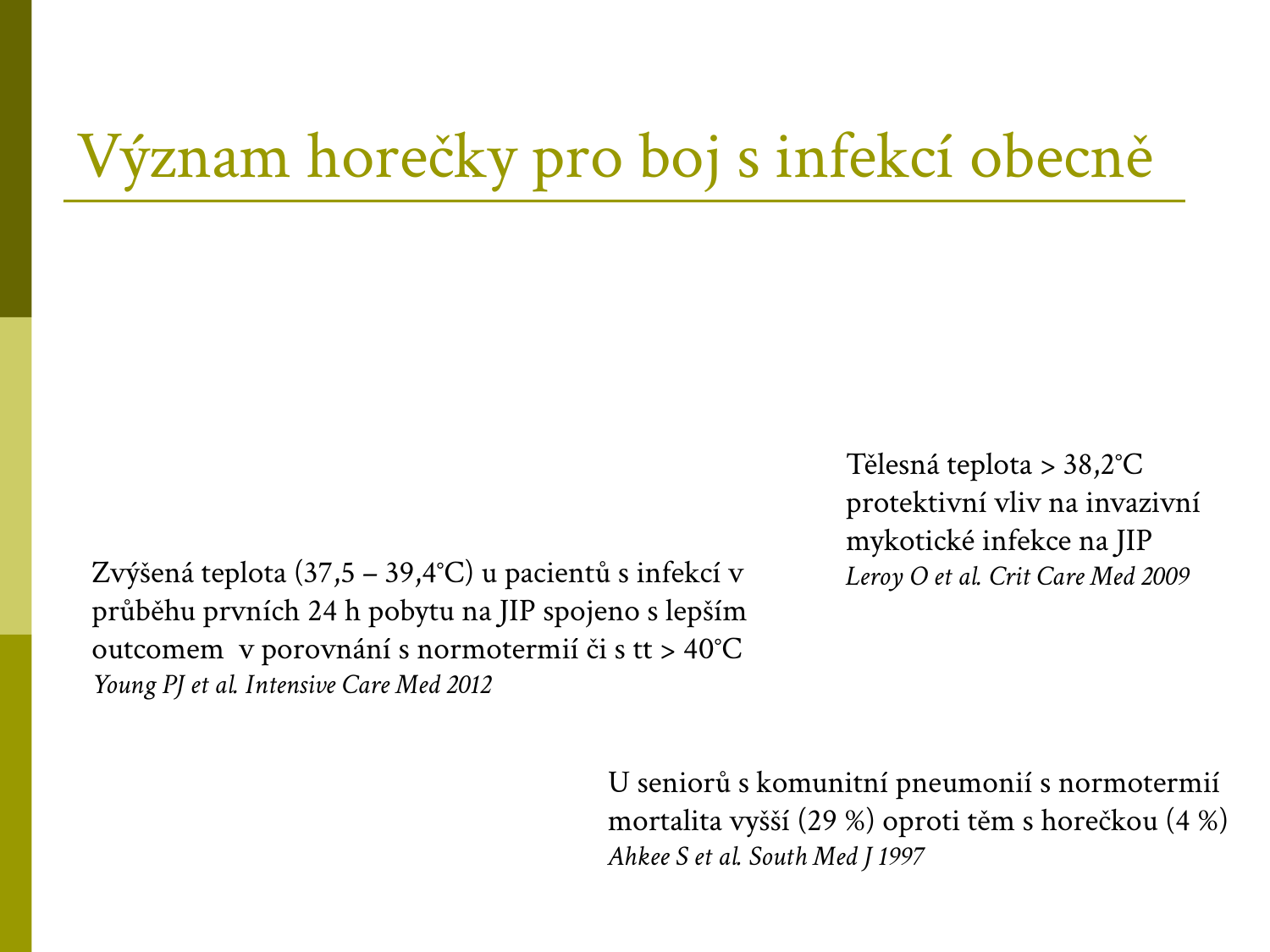

# Význam horečky pro boj s infekcí obecně
Tělesná teplota > 38,2°C protektivní vliv na invazivní mykotické infekce na JIP
Leroy O et al. Crit Care Med 2009
Zvýšená teplota (37,5 – 39,4°C) u pacientů s infekcí v průběhu prvních 24 h pobytu na JIP spojeno s lepším outcomem  v porovnání s normotermií či s tt > 40°C
Young PJ et al. Intensive Care Med 2012
U seniorů s komunitní pneumonií s normotermií mortalita vyšší (29 %) oproti těm s horečkou (4 %)
Ahkee S et al. South Med J 1997